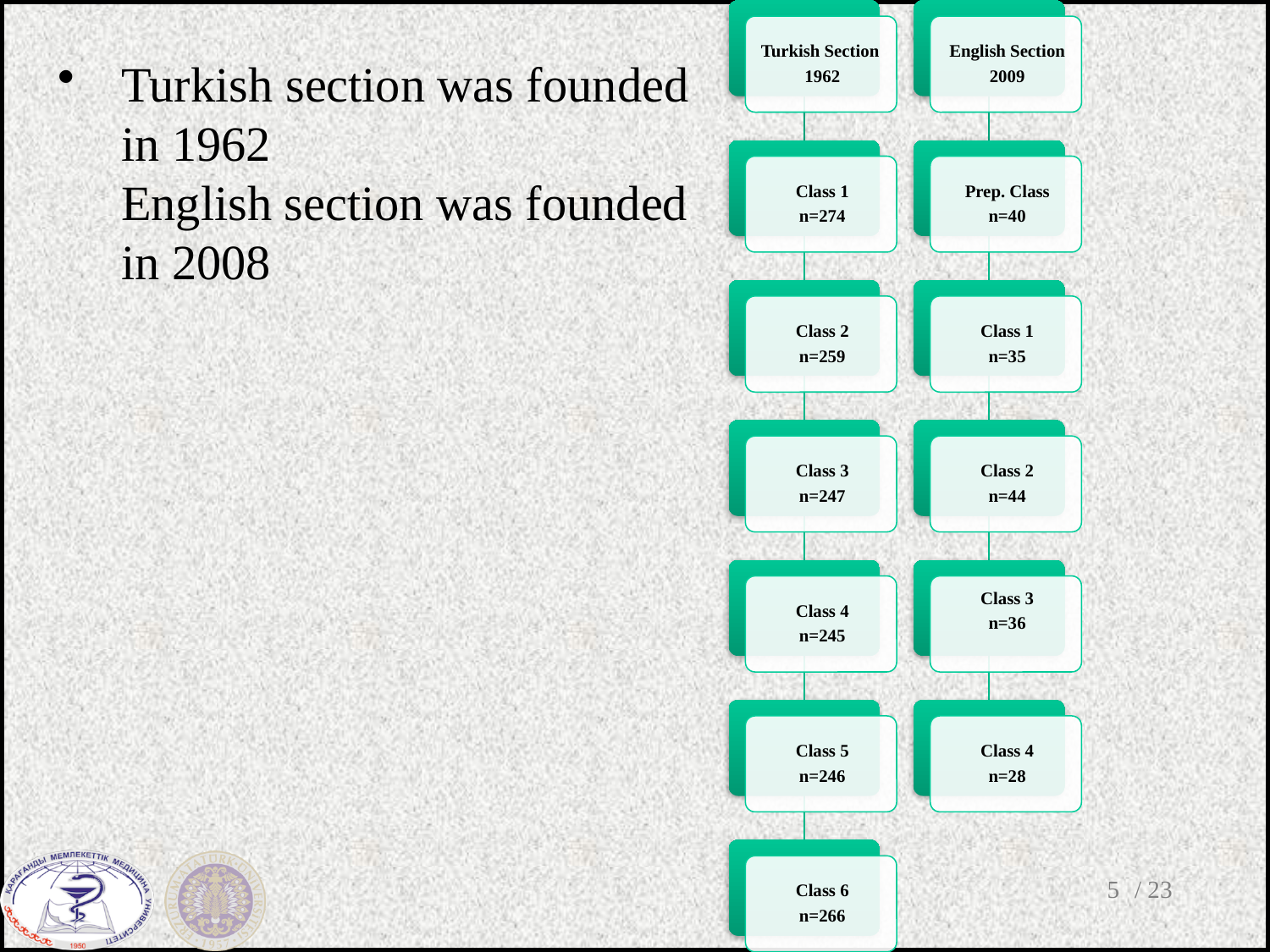

Turkish Section
1962
Class 1
n=274
Class 2
n=259
Class 3
n=247
Class 4
n=245
Class 5
n=246
Class 6
n=266
English Section
2009
Prep. Class
n=40
Class 1
n=35
Class 2
n=44
Class 3
n=36

Class 4
n=28
# Turkish section was founded in 1962 English section was founded in 2008
5
/ 23